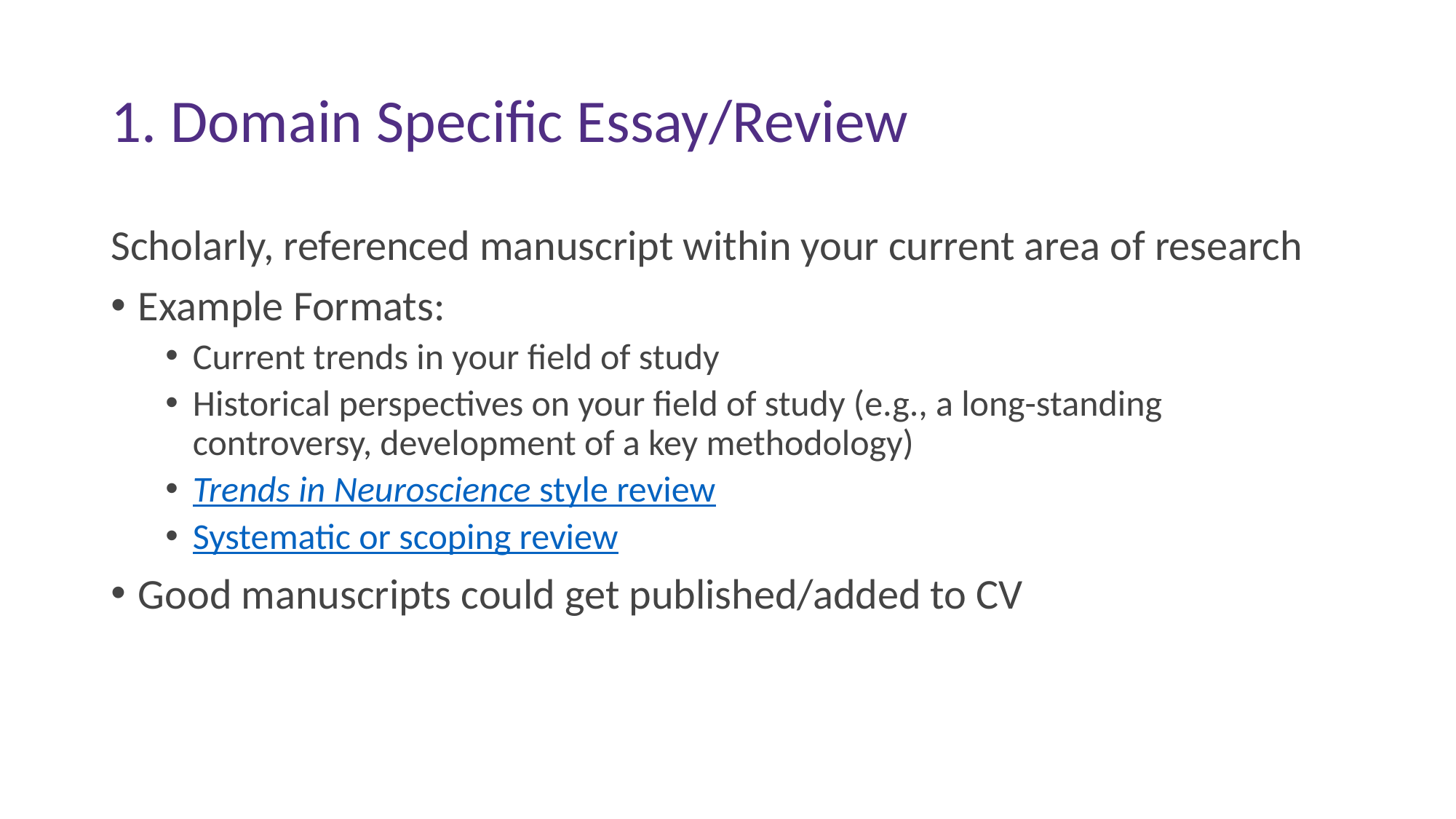

# 1. Domain Specific Essay/Review
Scholarly, referenced manuscript within your current area of research
Example Formats:
Current trends in your field of study
Historical perspectives on your field of study (e.g., a long-standing controversy, development of a key methodology)
Trends in Neuroscience style review
Systematic or scoping review
Good manuscripts could get published/added to CV